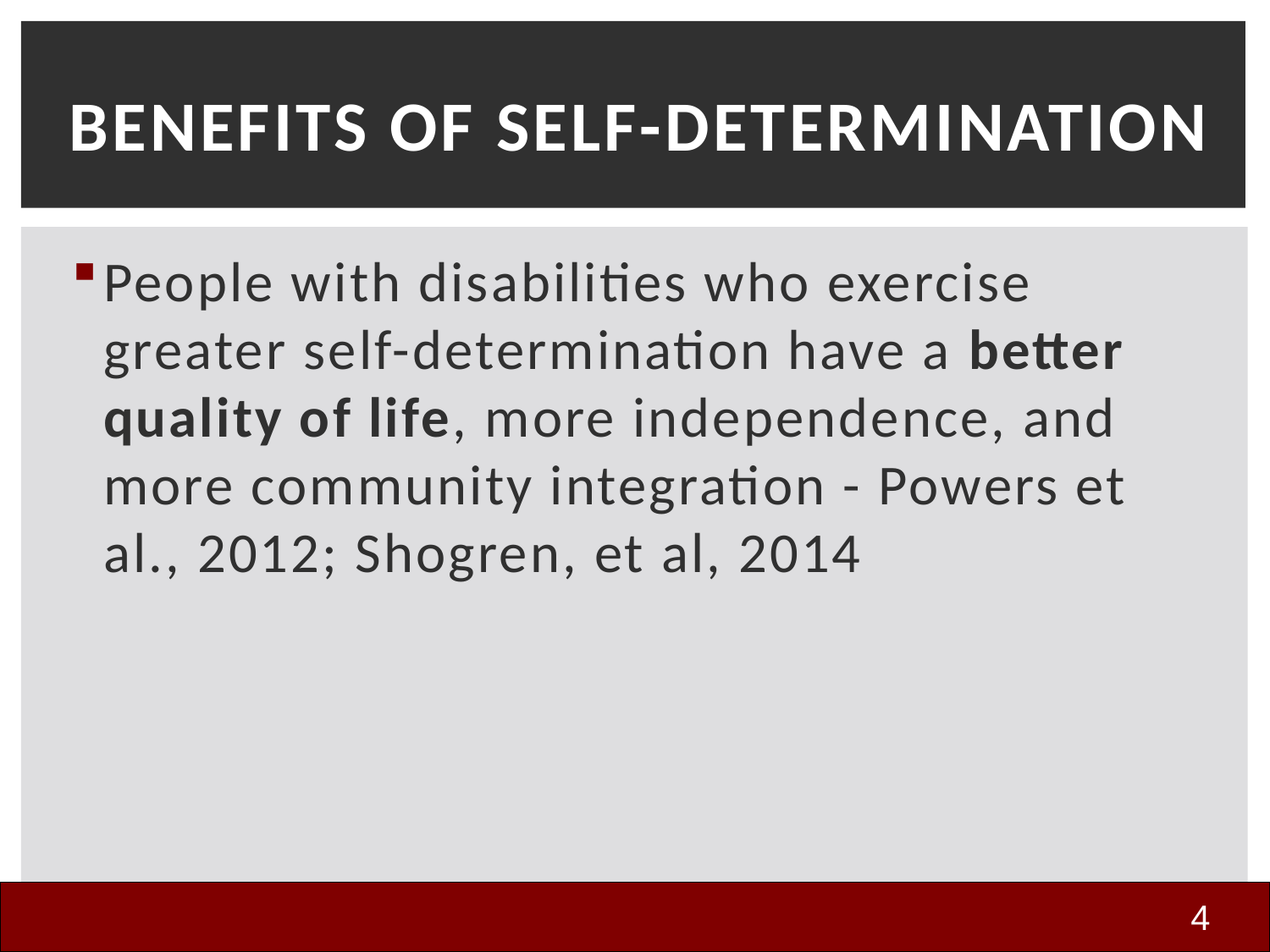

# Benefits of Self-Determination
People with disabilities who exercise greater self-determination have a better quality of life, more independence, and more community integration - Powers et al., 2012; Shogren, et al, 2014

4